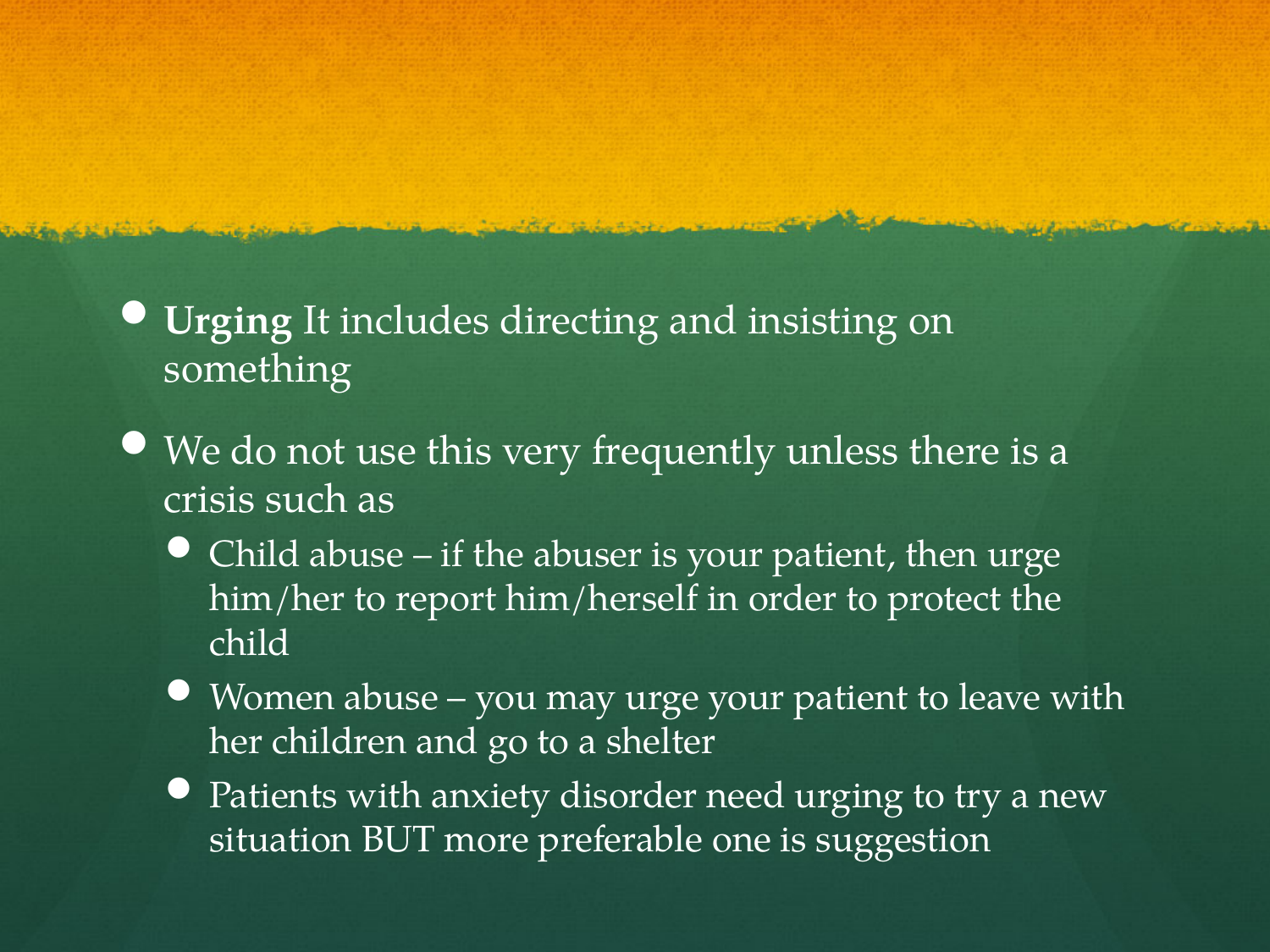

#
Urging It includes directing and insisting on something
We do not use this very frequently unless there is a crisis such as
Child abuse – if the abuser is your patient, then urge him/her to report him/herself in order to protect the child
Women abuse – you may urge your patient to leave with her children and go to a shelter
Patients with anxiety disorder need urging to try a new situation BUT more preferable one is suggestion